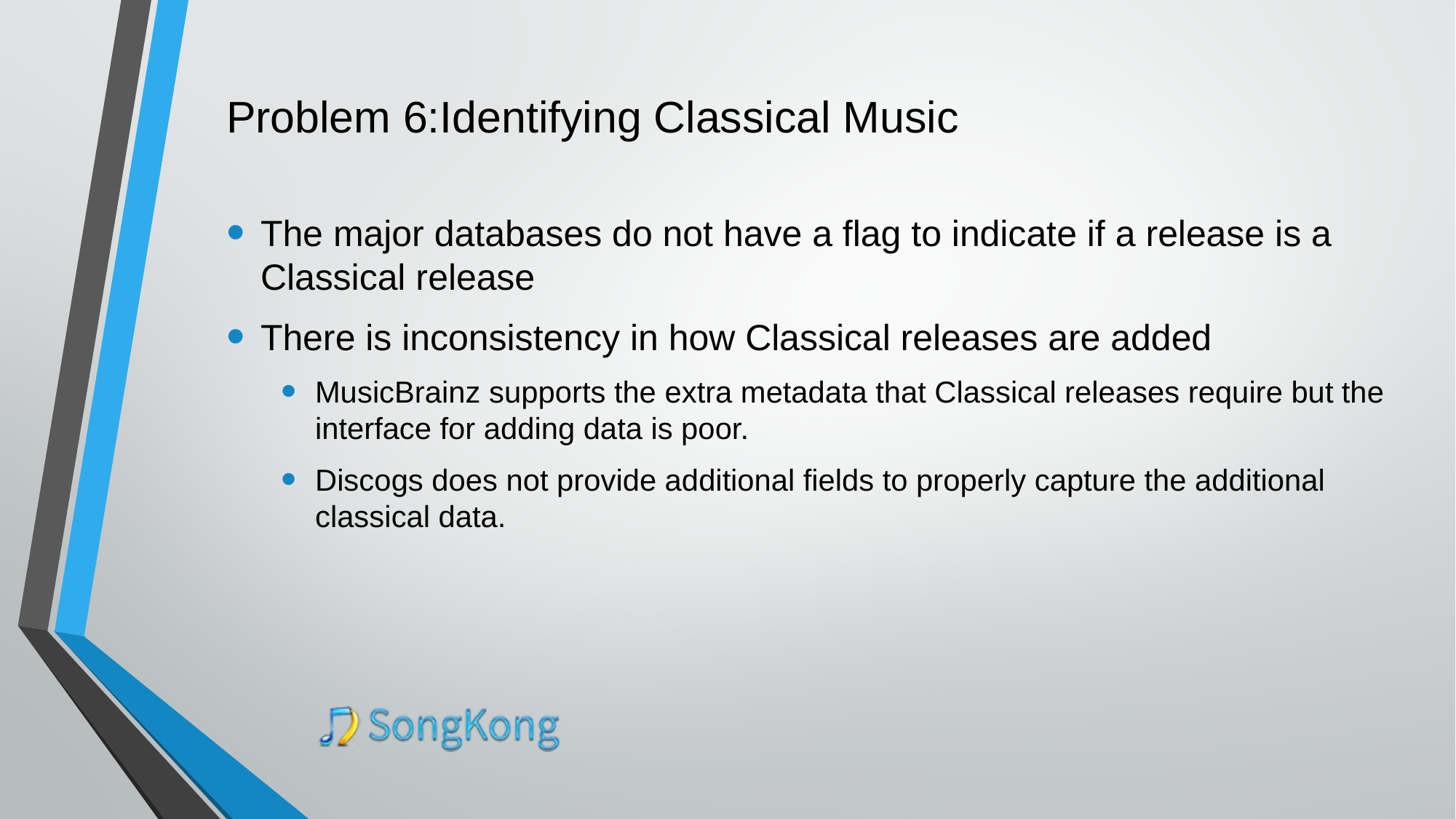

# Problem 6:Identifying Classical Music
The major databases do not have a flag to indicate if a release is a Classical release
There is inconsistency in how Classical releases are added
MusicBrainz supports the extra metadata that Classical releases require but the interface for adding data is poor.
Discogs does not provide additional fields to properly capture the additional classical data.